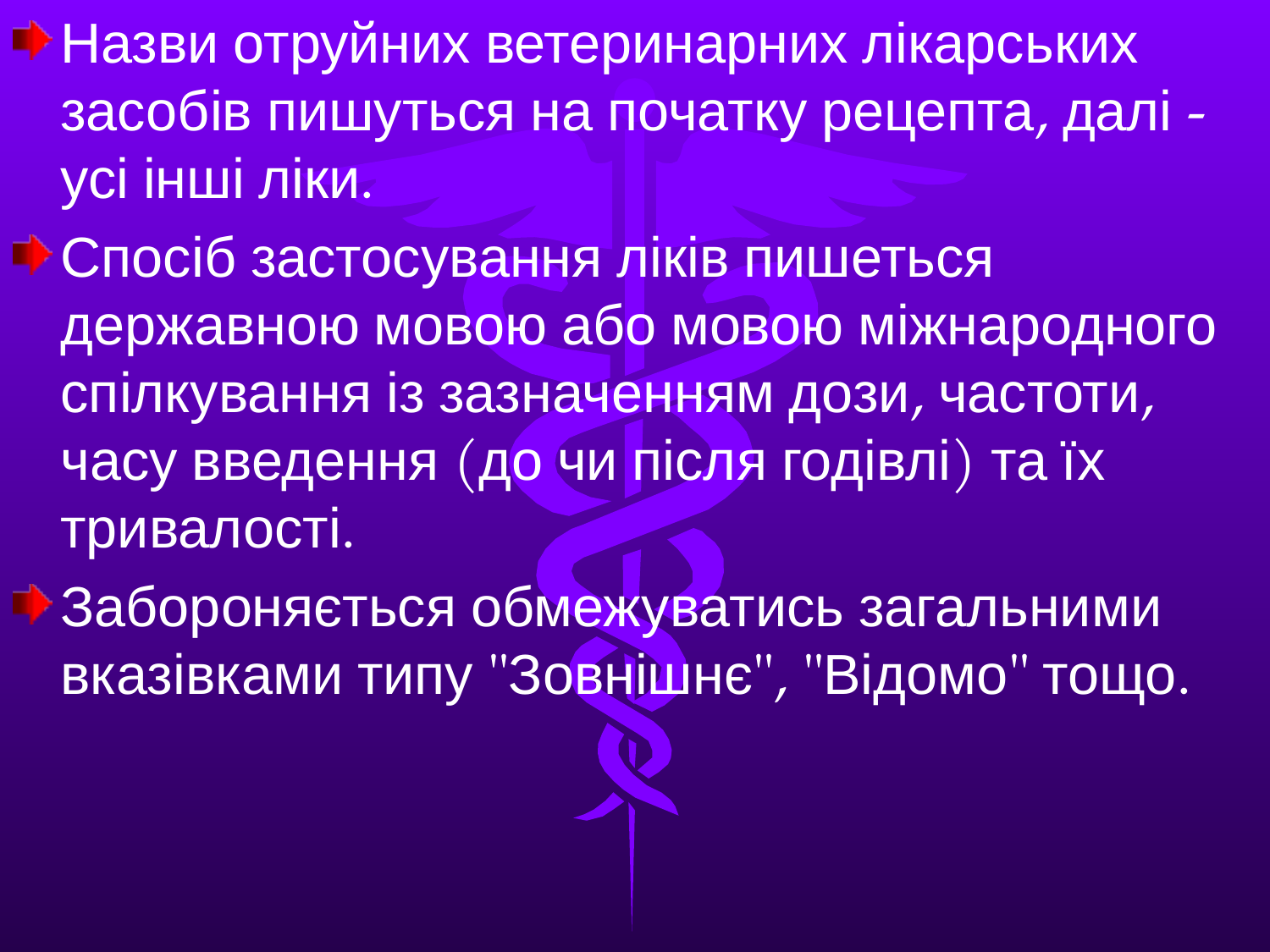

Назви отруйних ветеринарних лікарських засобів пишуться на початку рецепта, далі - усі інші ліки.
Спосіб застосування ліків пишеться державною мовою або мовою міжнародного спілкування із зазначенням дози, частоти, часу введення (до чи після годівлі) та їх тривалості.
Забороняється обмежуватись загальними вказівками типу "Зовнішнє", "Відомо" тощо.